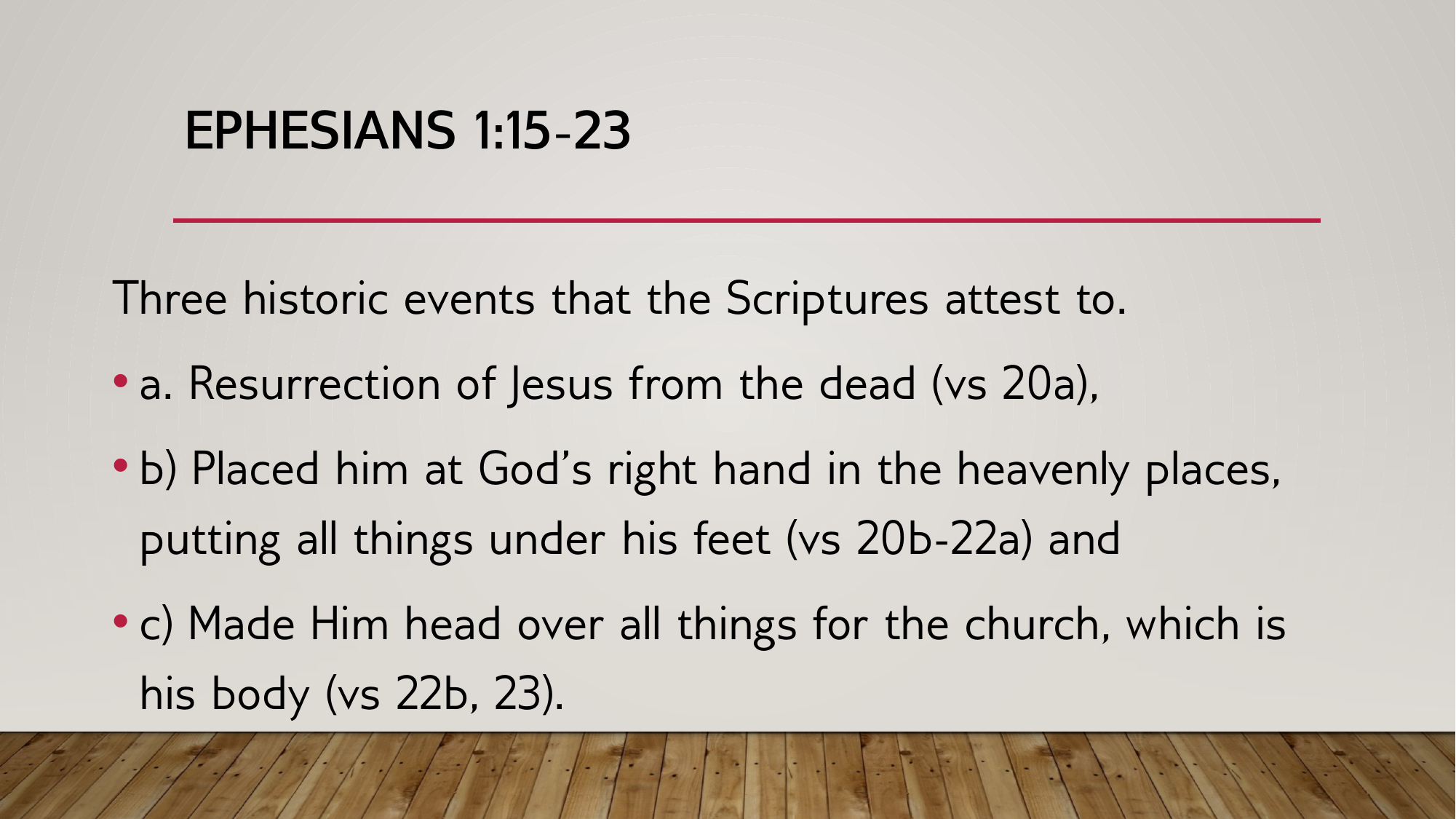

# EPHESIANS 1:15-23
Three historic events that the Scriptures attest to.
a. Resurrection of Jesus from the dead (vs 20a),
b) Placed him at God’s right hand in the heavenly places, putting all things under his feet (vs 20b-22a) and
c) Made Him head over all things for the church, which is his body (vs 22b, 23).